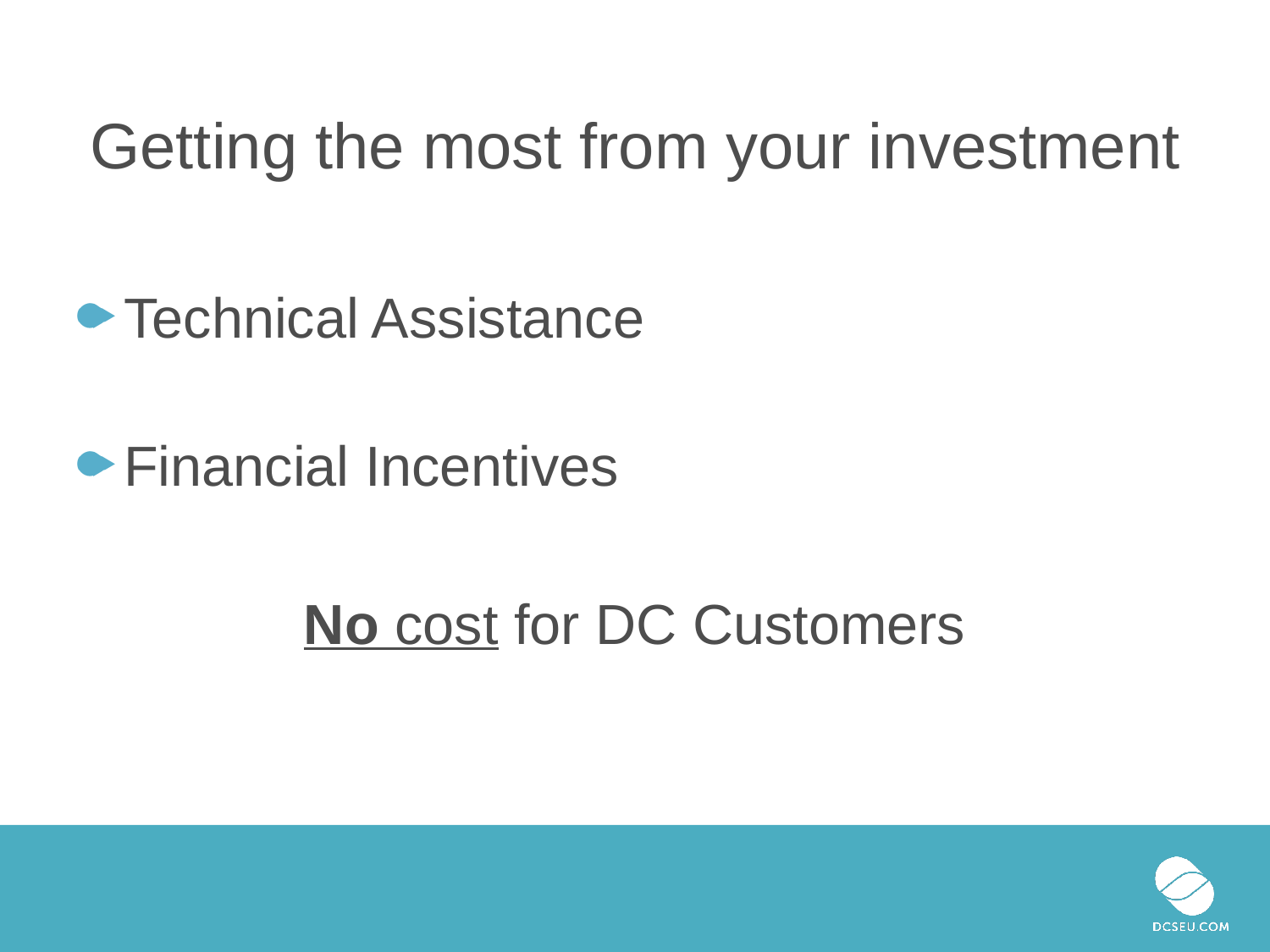

# Getting the most from your investment
Technical Assistance

Financial Incentives

No cost for DC Customers